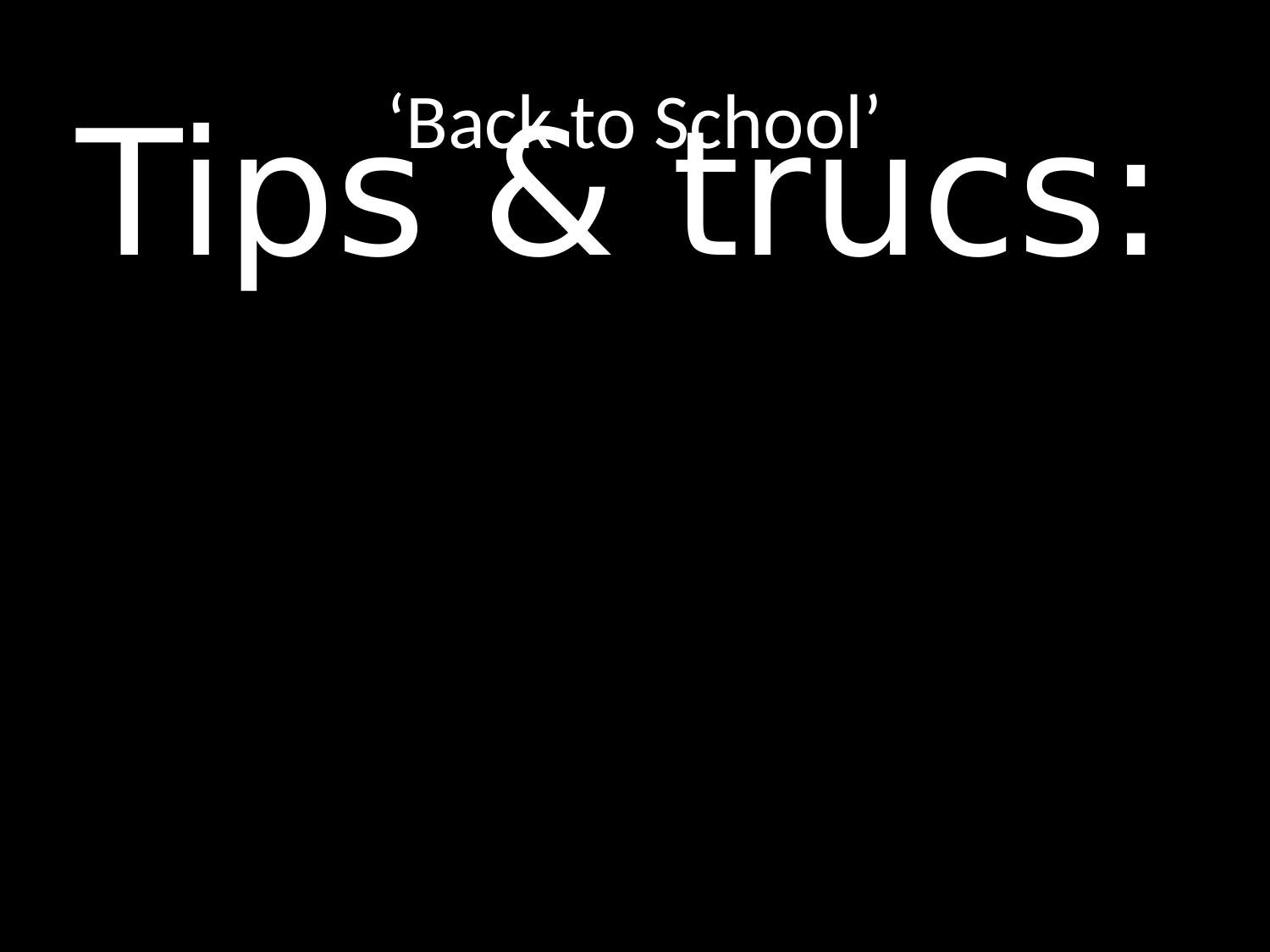

# ‘Back to School’
Tips & trucs: